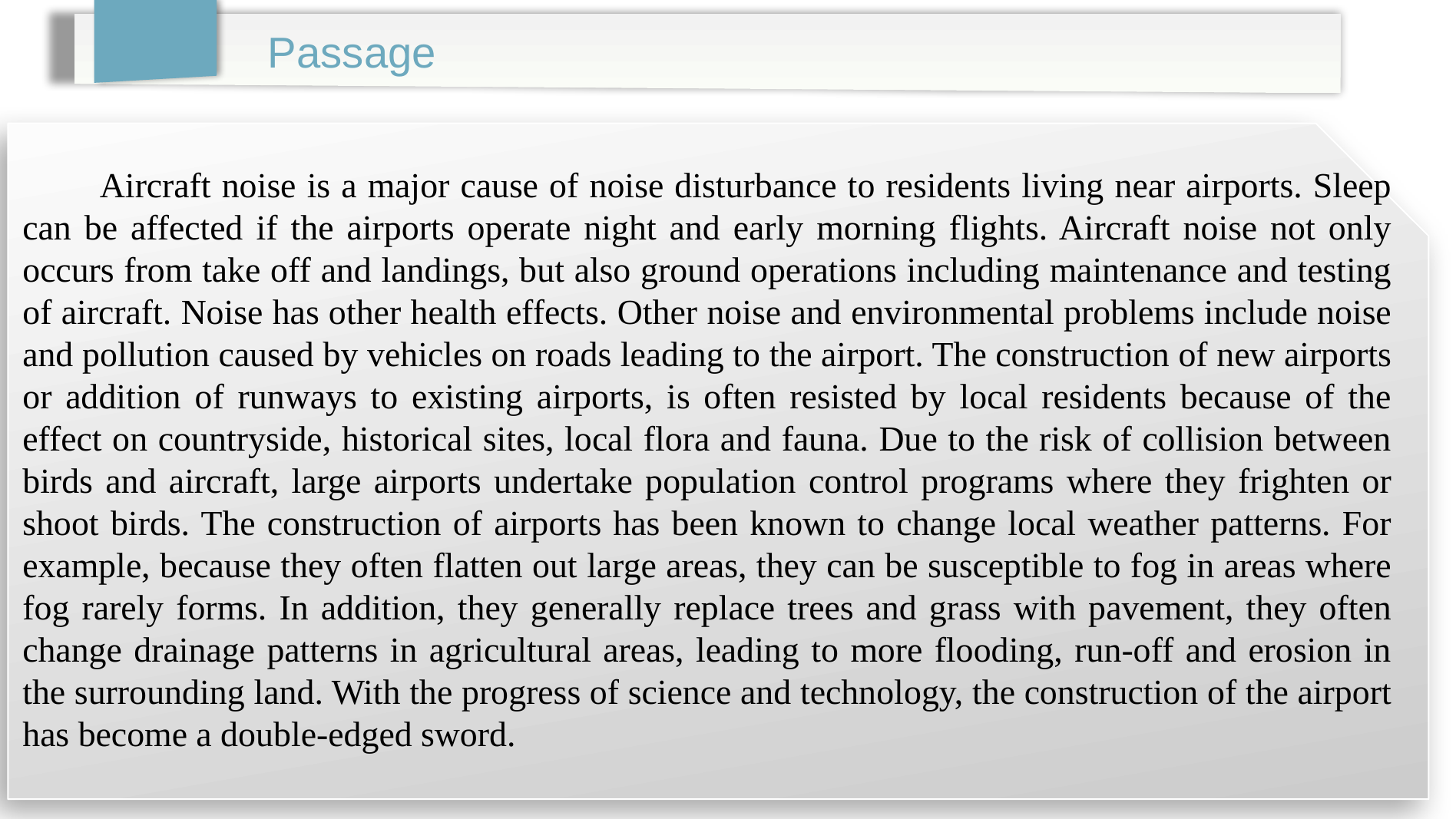

Passage

    Aircraft noise is a major cause of noise disturbance to residents living near airports. Sleep can be affected if the airports operate night and early morning flights. Aircraft noise not only occurs from take off and landings, but also ground operations including maintenance and testing of aircraft. Noise has other health effects. Other noise and environmental problems include noise and pollution caused by vehicles on roads leading to the airport. The construction of new airports or addition of runways to existing airports, is often resisted by local residents because of the effect on countryside, historical sites, local flora and fauna. Due to the risk of collision between birds and aircraft, large airports undertake population control programs where they frighten or shoot birds. The construction of airports has been known to change local weather patterns. For example, because they often flatten out large areas, they can be susceptible to fog in areas where fog rarely forms. In addition, they generally replace trees and grass with pavement, they often change drainage patterns in agricultural areas, leading to more flooding, run-off and erosion in the surrounding land. With the progress of science and technology, the construction of the airport has become a double-edged sword.